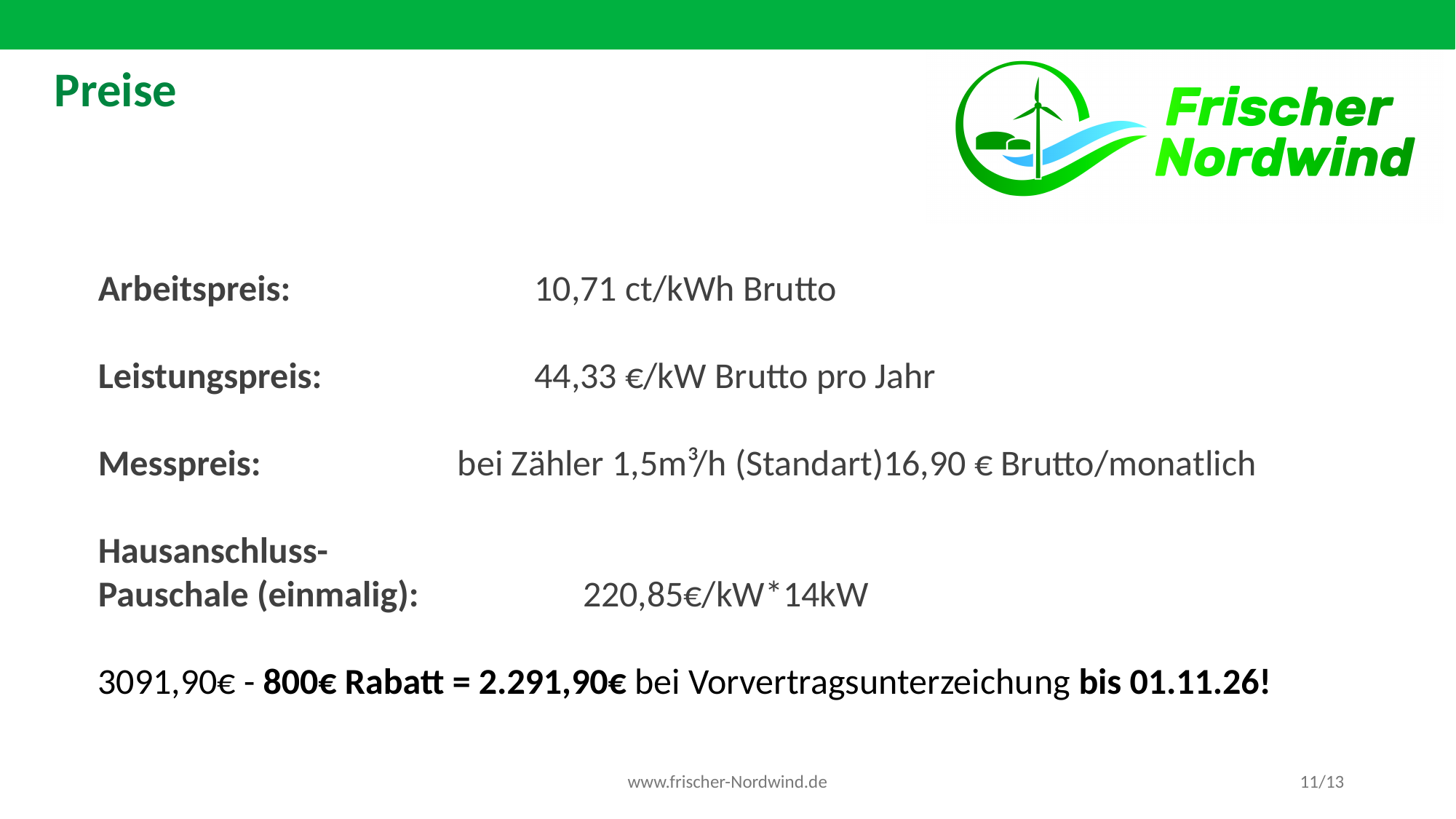

Preise
Arbeitspreis: 			10,71 ct/kWh Brutto

Leistungspreis: 		44,33 €/kW Brutto pro Jahr

Messpreis:                        bei Zähler 1,5m³/h (Standart)16,90 € Brutto/monatlich

Hausanschluss-
Pauschale (einmalig):                    220,85€/kW*14kW

3091,90€ - 800€ Rabatt = 2.291,90€ bei Vorvertragsunterzeichung bis 01.11.26!
www.frischer-Nordwind.de
11